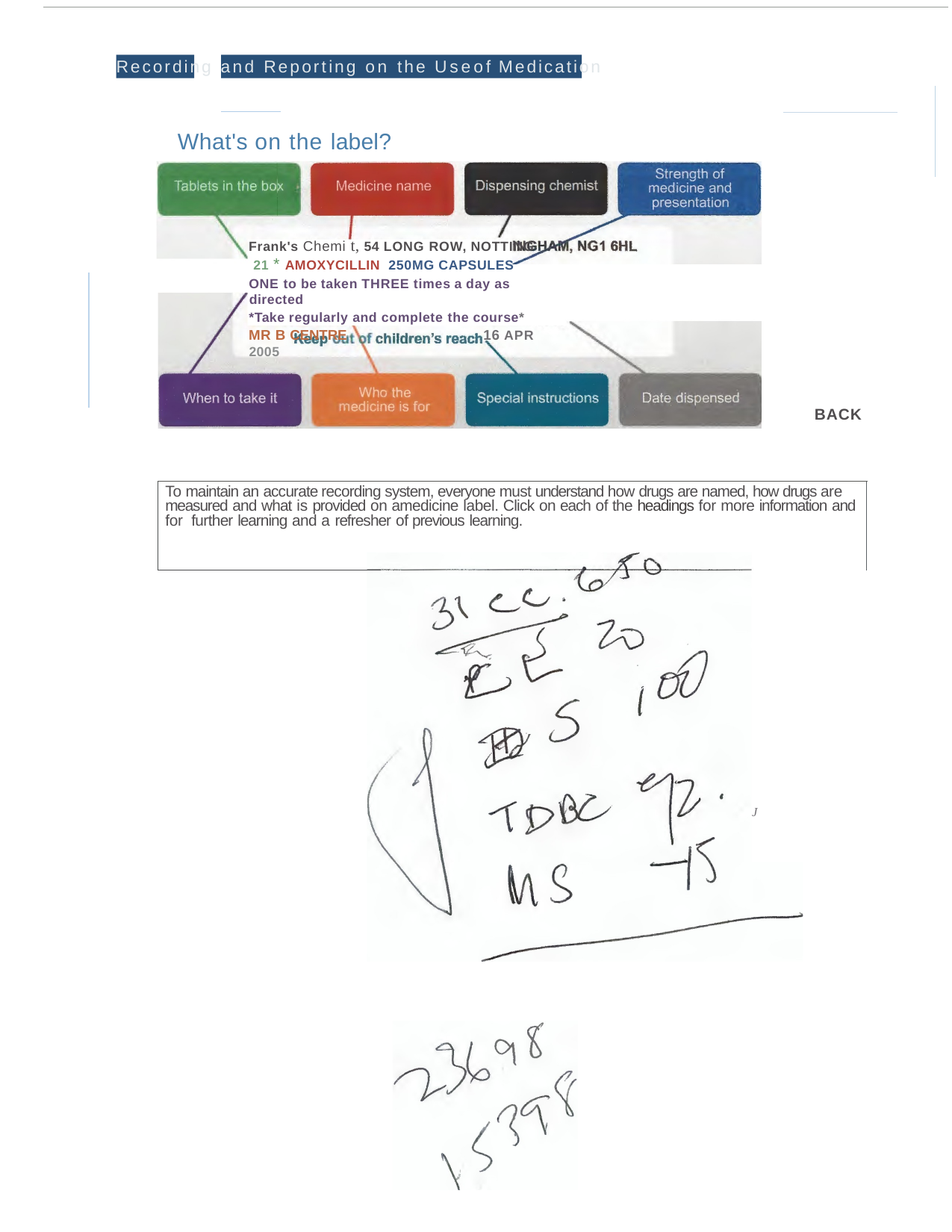

Recording and Reporting on the Useof Medication

What's on the label?

Frank's Chemi t, 54 LONG ROW, NOTTING  21 * AMOXYCILLIN  250MG CAPSULES
ONE to be taken THREE times a day as directed
*Take regularly and complete the course*
MR B CENTRE	16 APR 2005

BACK

To maintain an accurate recording system, everyone must understand how drugs are named, how drugs are  measured and what is provided on amedicine label. Click on each of the headings for more information and for  further learning and a refresher of previous learning.

J